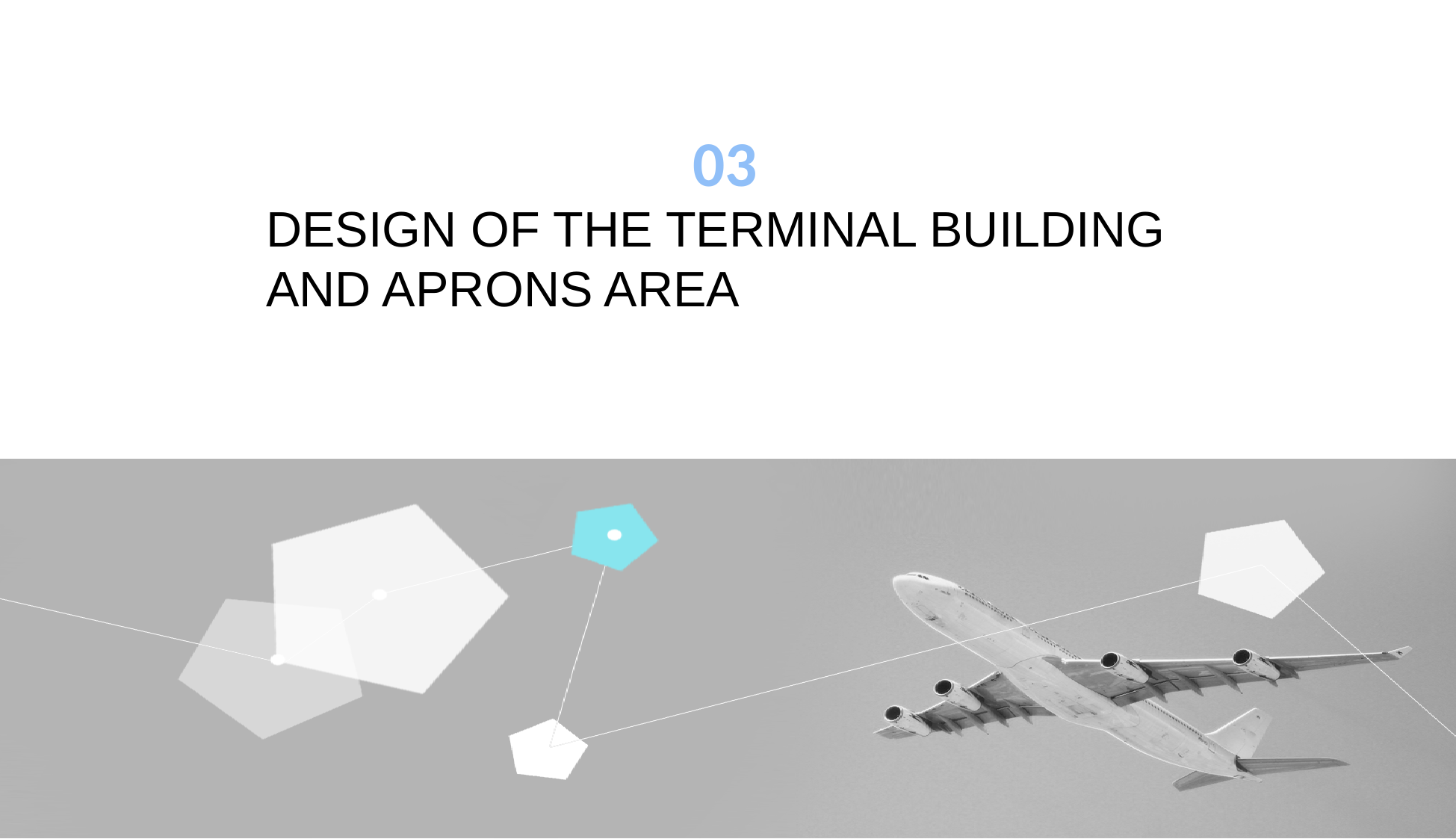

03
DESIGN OF THE TERMINAL BUILDING
AND APRONS AREA